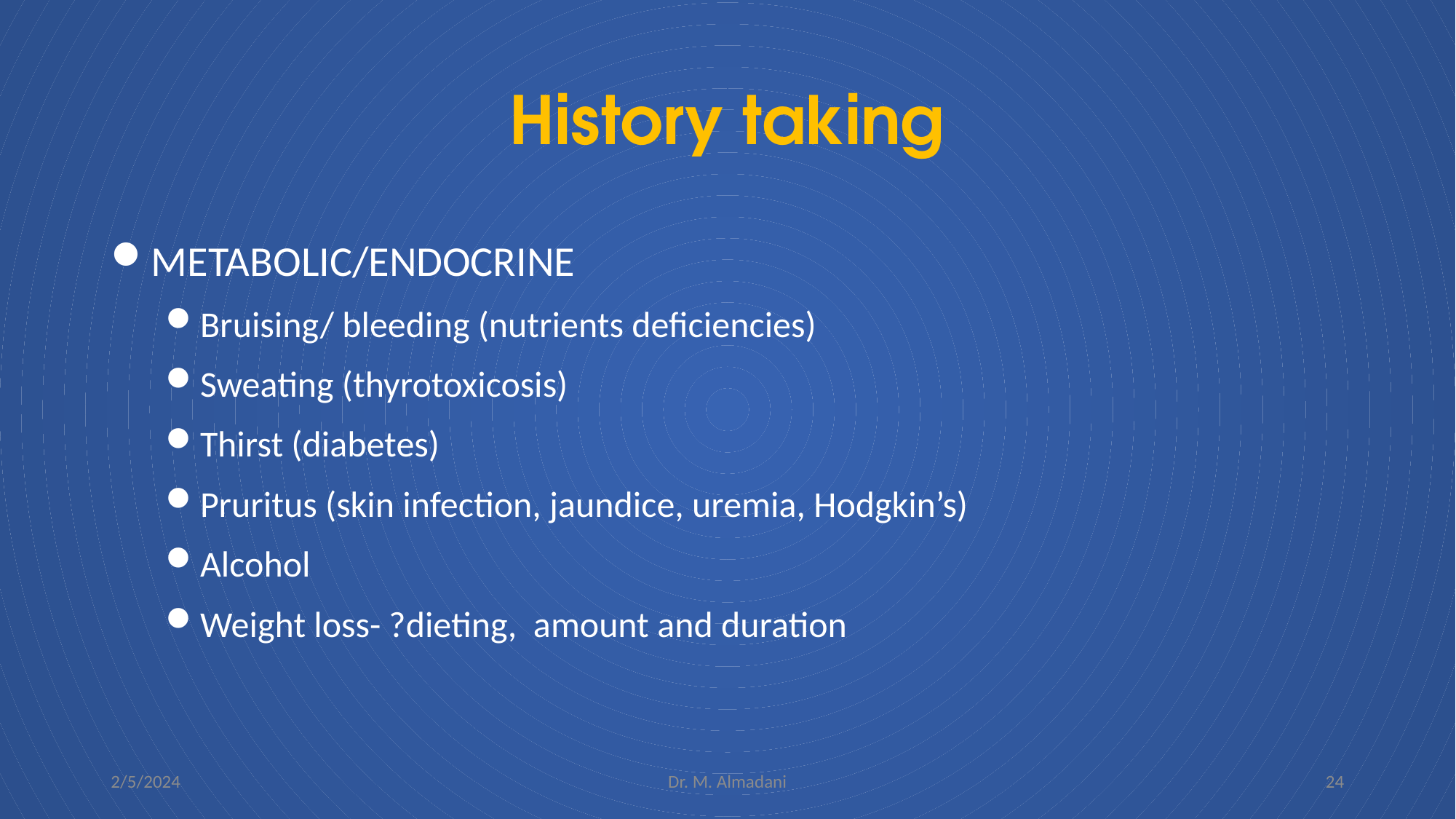

# History taking
METABOLIC/ENDOCRINE
Bruising/ bleeding (nutrients deficiencies)
Sweating (thyrotoxicosis)
Thirst (diabetes)
Pruritus (skin infection, jaundice, uremia, Hodgkin’s)
Alcohol
Weight loss- ?dieting,  amount and duration

2/5/2024
Dr. M. Almadani
24